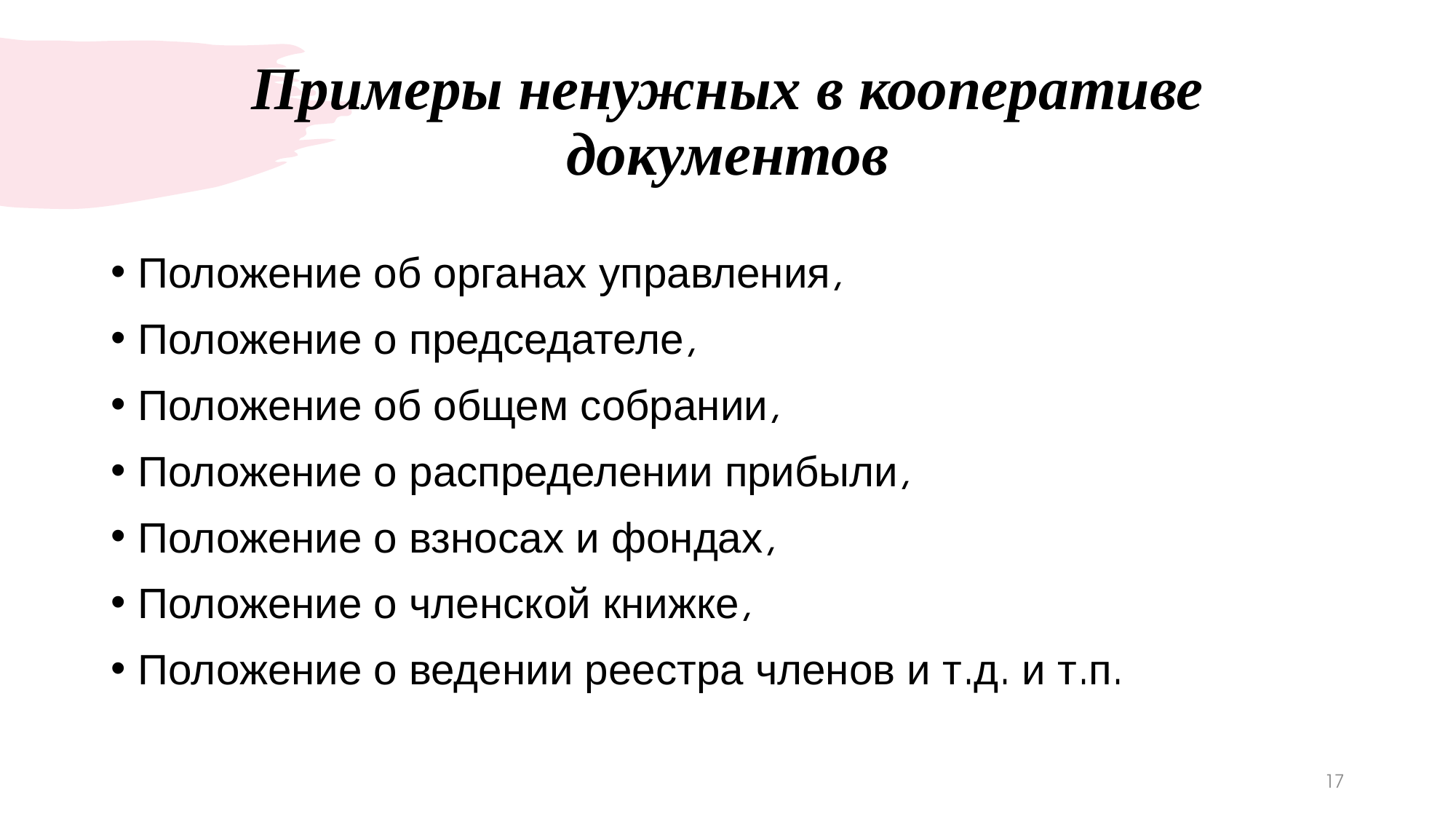

# Примеры ненужных в кооперативе документов
Положение об органах управления,
Положение о председателе,
Положение об общем собрании,
Положение о распределении прибыли,
Положение о взносах и фондах,
Положение о членской книжке,
Положение о ведении реестра членов и т.д. и т.п.
17